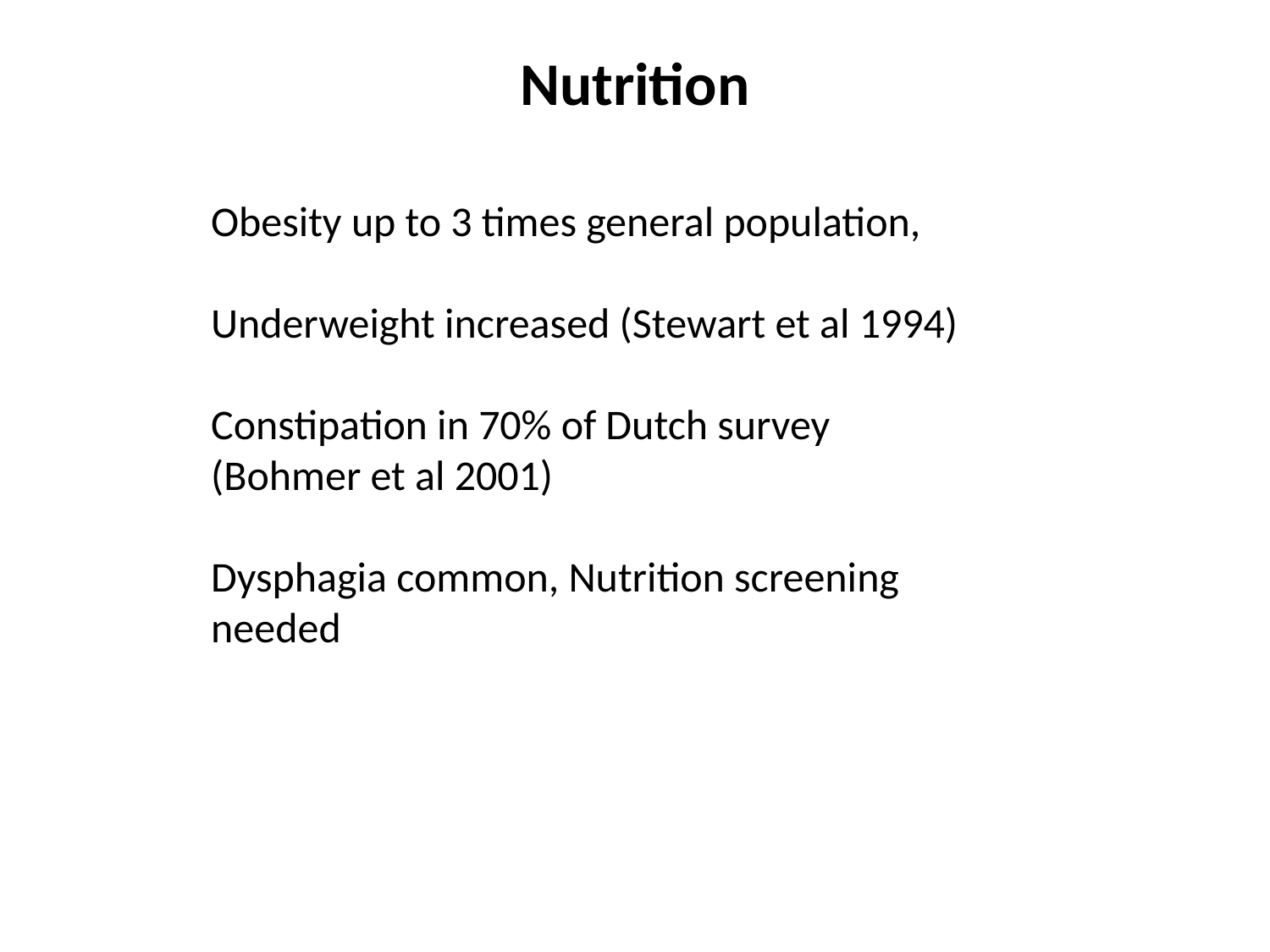

# Nutrition
Obesity up to 3 times general population,

Underweight increased (Stewart et al 1994)

Constipation in 70% of Dutch survey
(Bohmer et al 2001)

Dysphagia common, Nutrition screening
needed